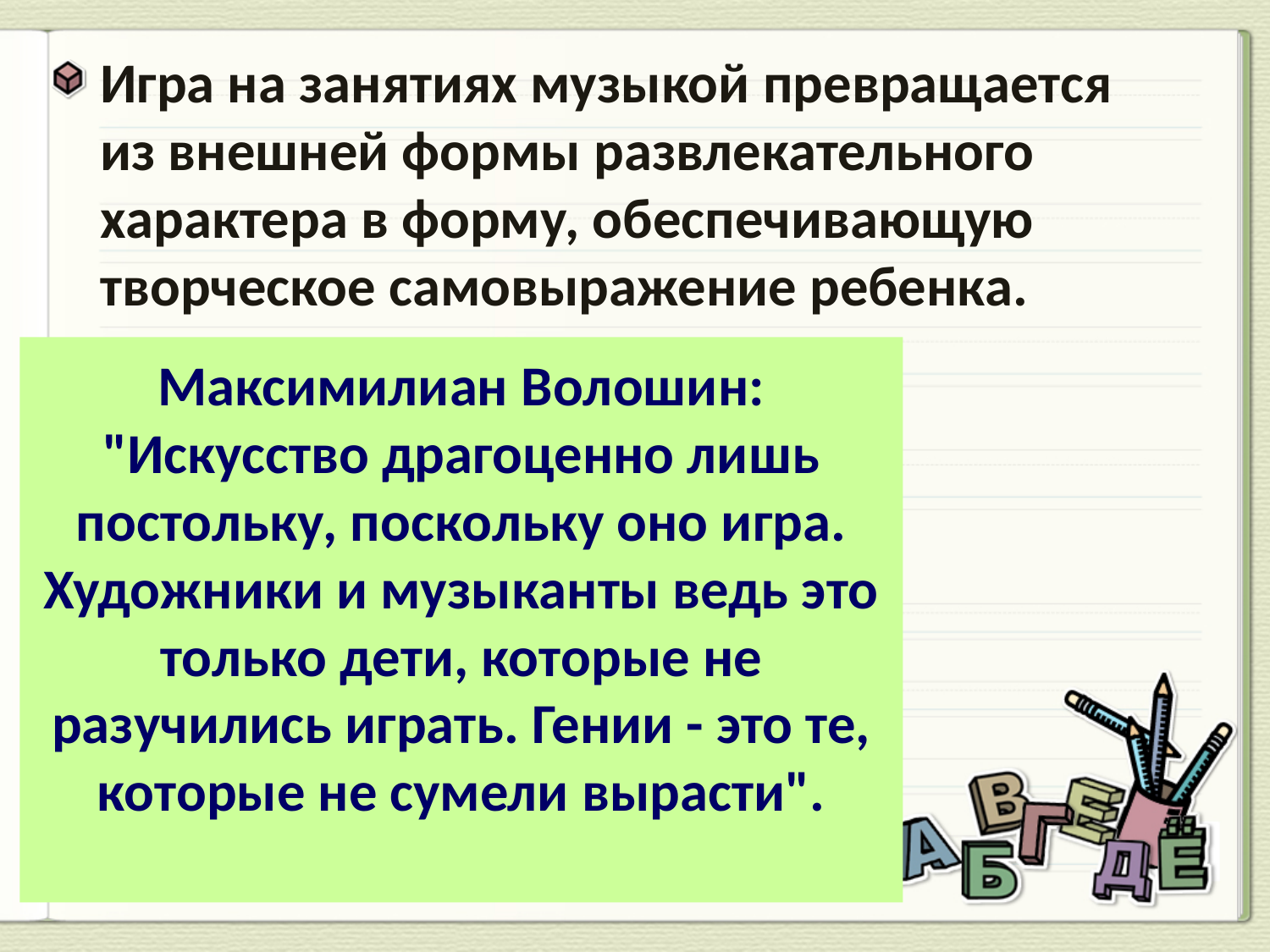

Игра на занятиях музыкой превращается из внешней формы развлекательного характера в форму, обеспечивающую творческое самовыражение ребенка.

# Максимилиан Волошин: "Искусство драгоценно лишь постольку, поскольку оно игра. Художники и музыканты ведь это только дети, которые не разучились играть. Гении - это те, которые не сумели вырасти".